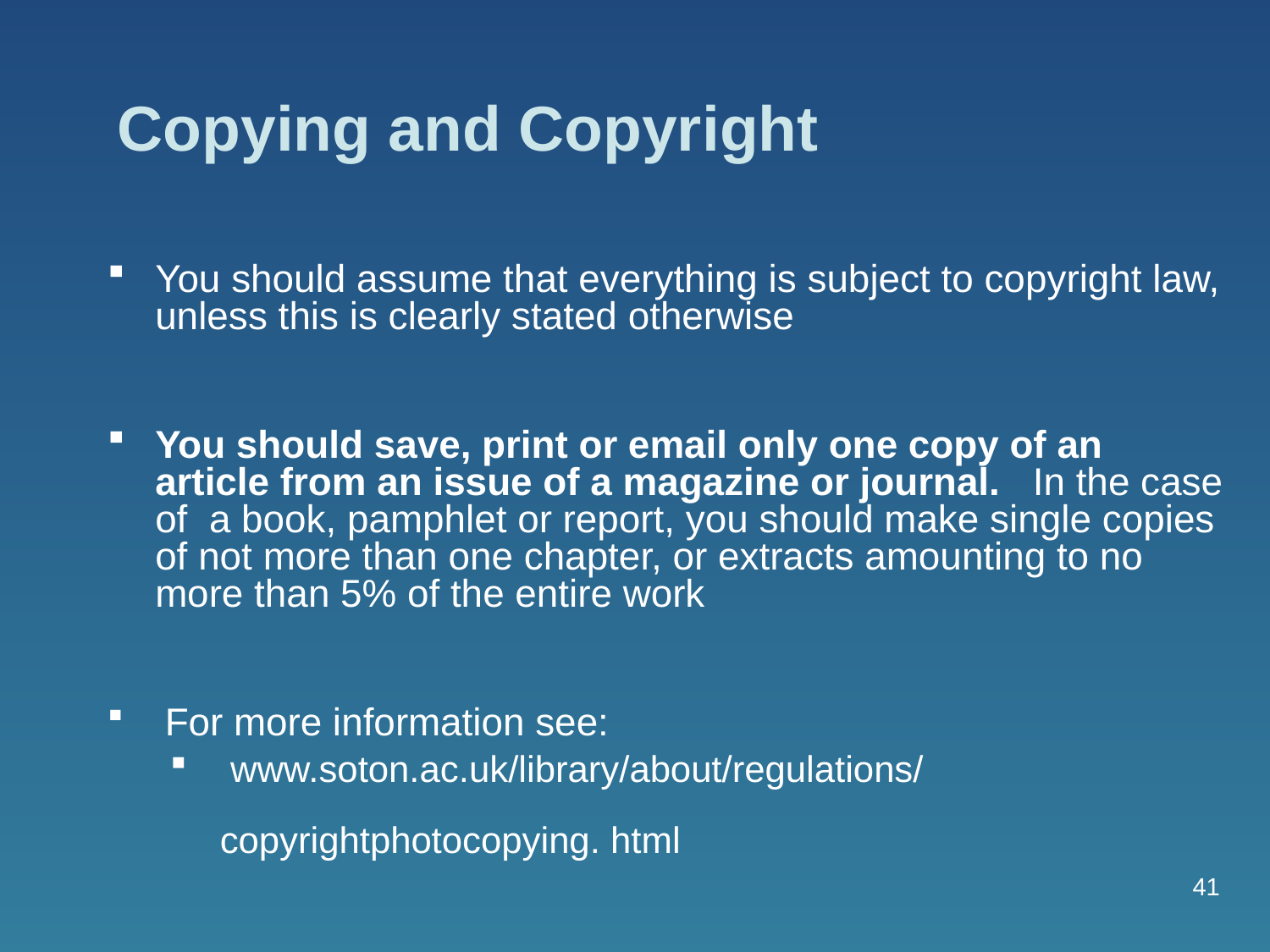

Copying and Copyright

You should assume that everything is subject to copyright law, unless this is clearly stated otherwise

You should save, print or email only one copy of an article from an issue of a magazine or journal.   In the case of  a book, pamphlet or report, you should make single copies of not more than one chapter, or extracts amounting to no more than 5% of the entire work

 For more information see:
 www.soton.ac.uk/library/about/regulations/                                                                                                                  copyrightphotocopying. html

41